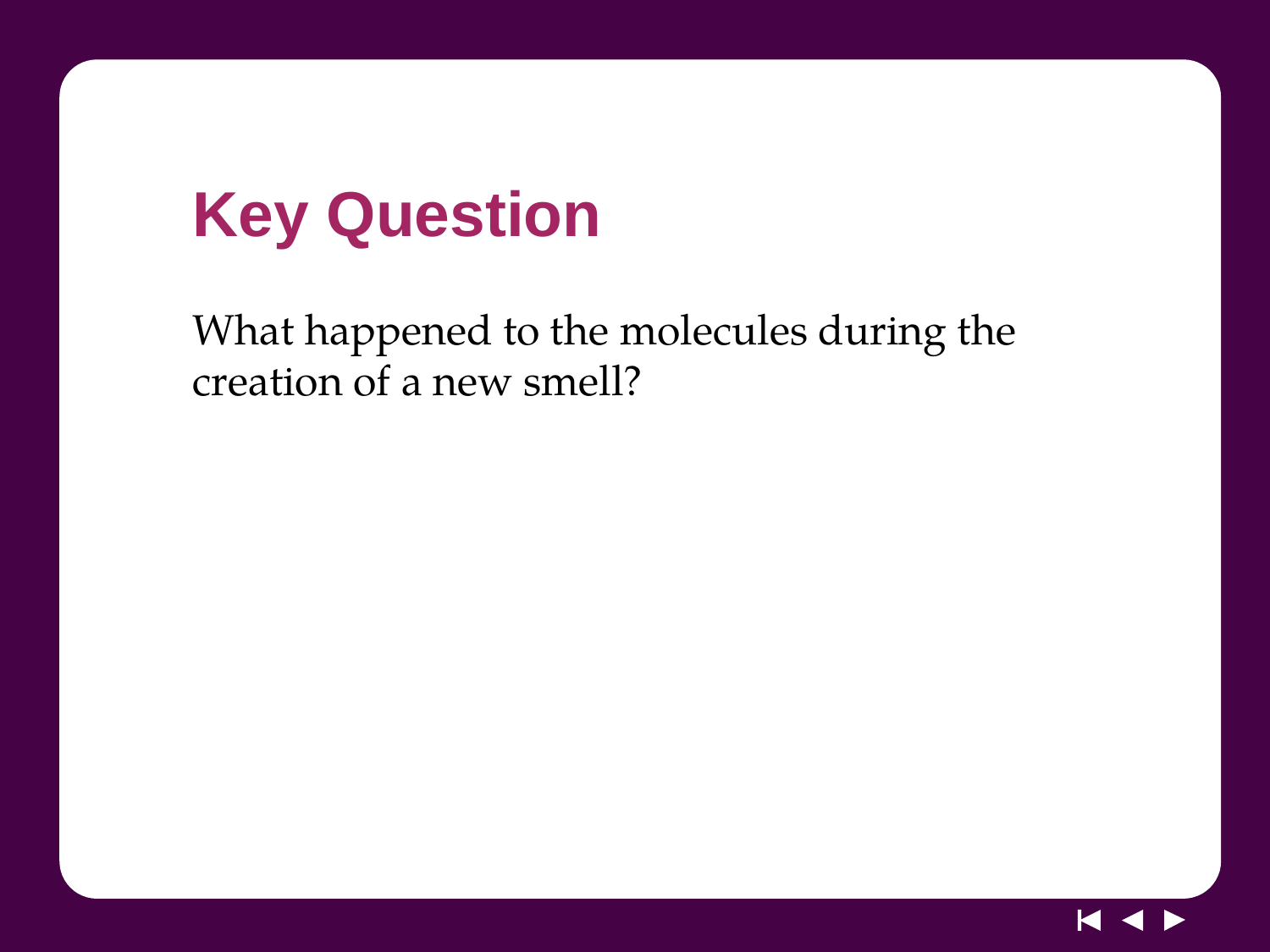

# Key Question
What happened to the molecules during the creation of a new smell?